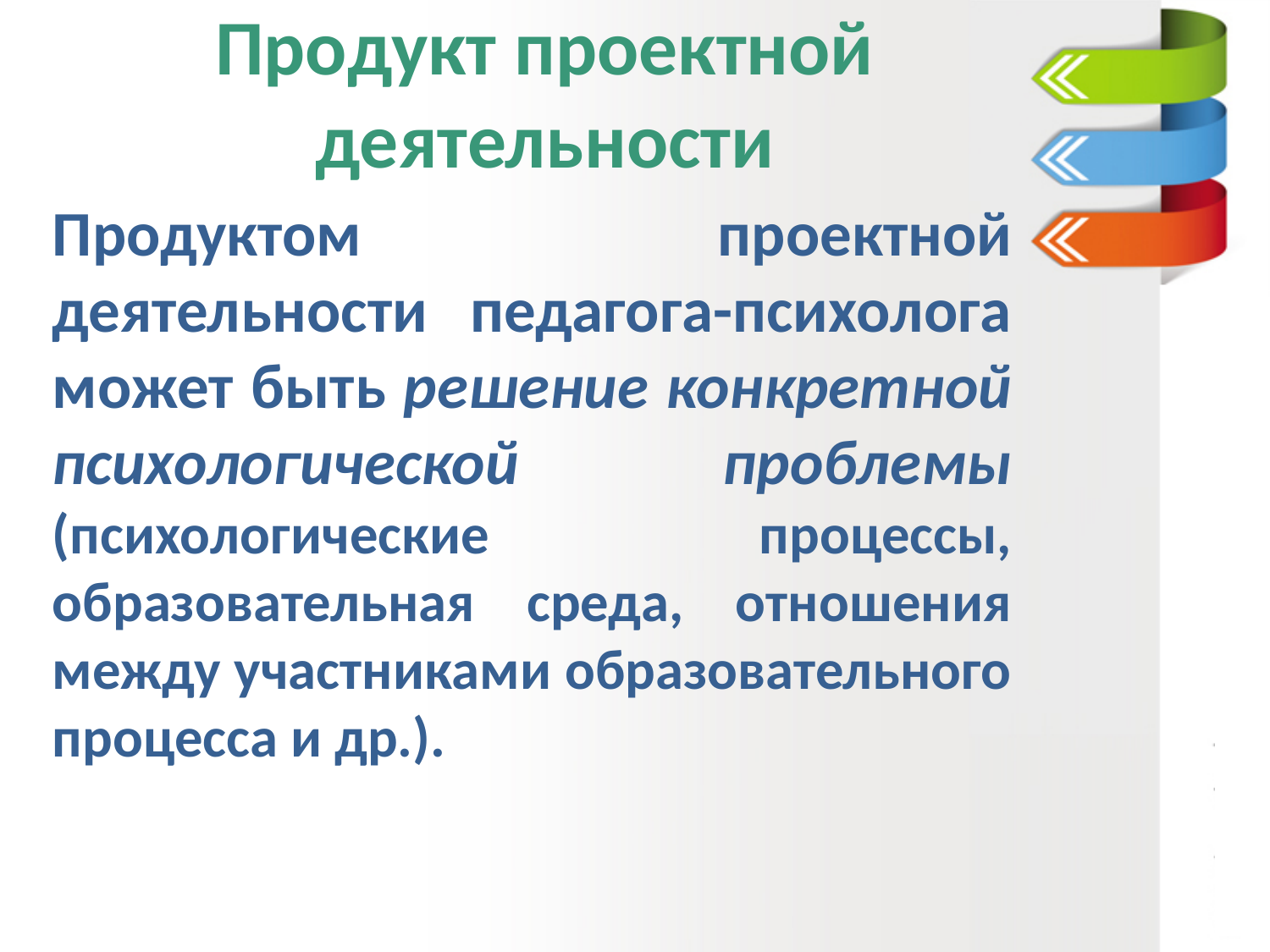

# Продукт проектной деятельности
Продуктом проектной деятельности педагога-психолога может быть решение конкретной психологической проблемы (психологические процессы, образовательная среда, отношения между участниками образовательного процесса и др.).